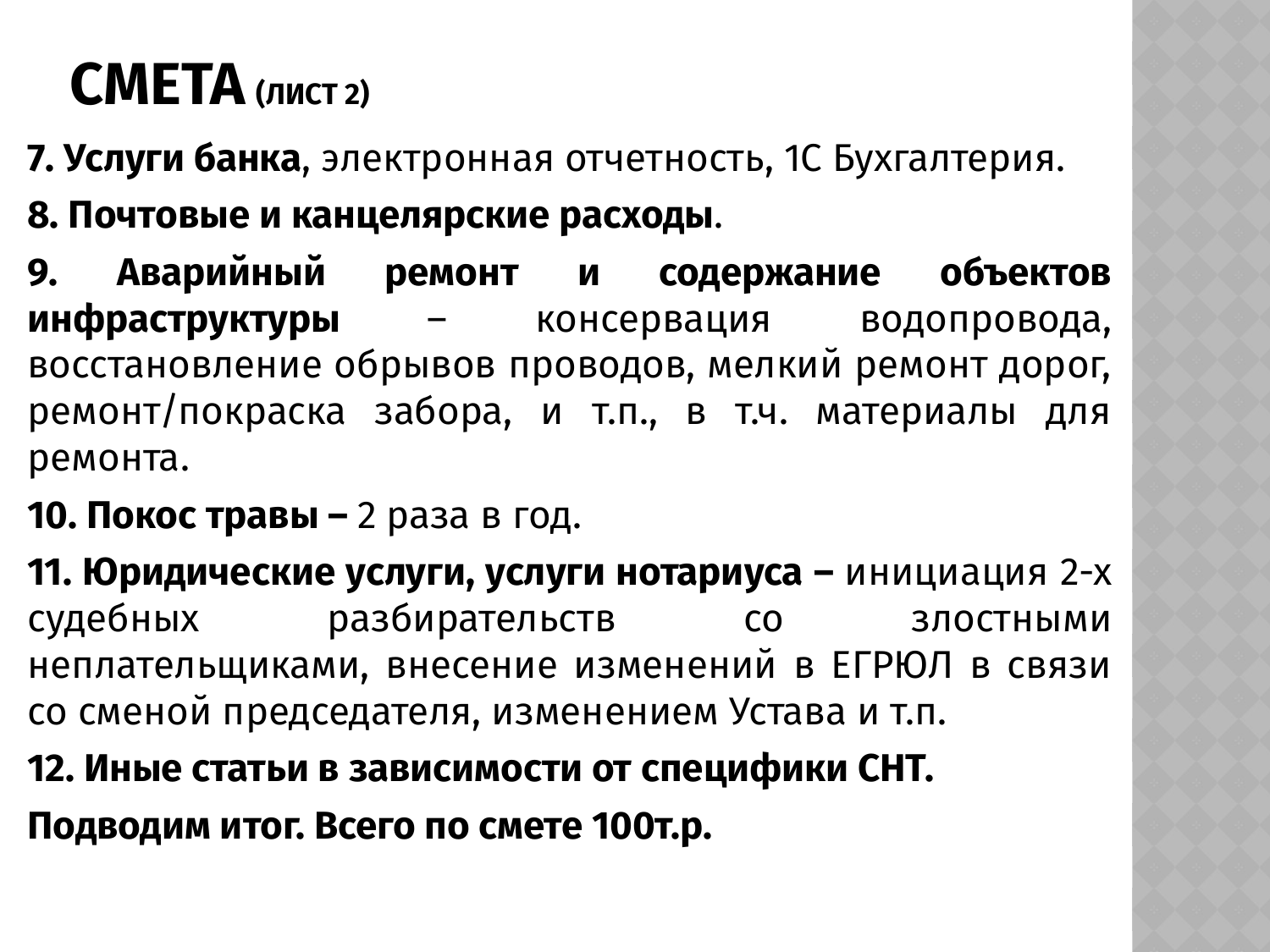

# СМЕТА (лист 2)
7. Услуги банка, электронная отчетность, 1С Бухгалтерия.
8. Почтовые и канцелярские расходы.
9. Аварийный ремонт и содержание объектов инфраструктуры – консервация водопровода, восстановление обрывов проводов, мелкий ремонт дорог, ремонт/покраска забора, и т.п., в т.ч. материалы для ремонта.
10. Покос травы – 2 раза в год.
11. Юридические услуги, услуги нотариуса – инициация 2-х судебных разбирательств со злостными неплательщиками, внесение изменений в ЕГРЮЛ в связи со сменой председателя, изменением Устава и т.п.
12. Иные статьи в зависимости от специфики СНТ.
Подводим итог. Всего по смете 100т.р.